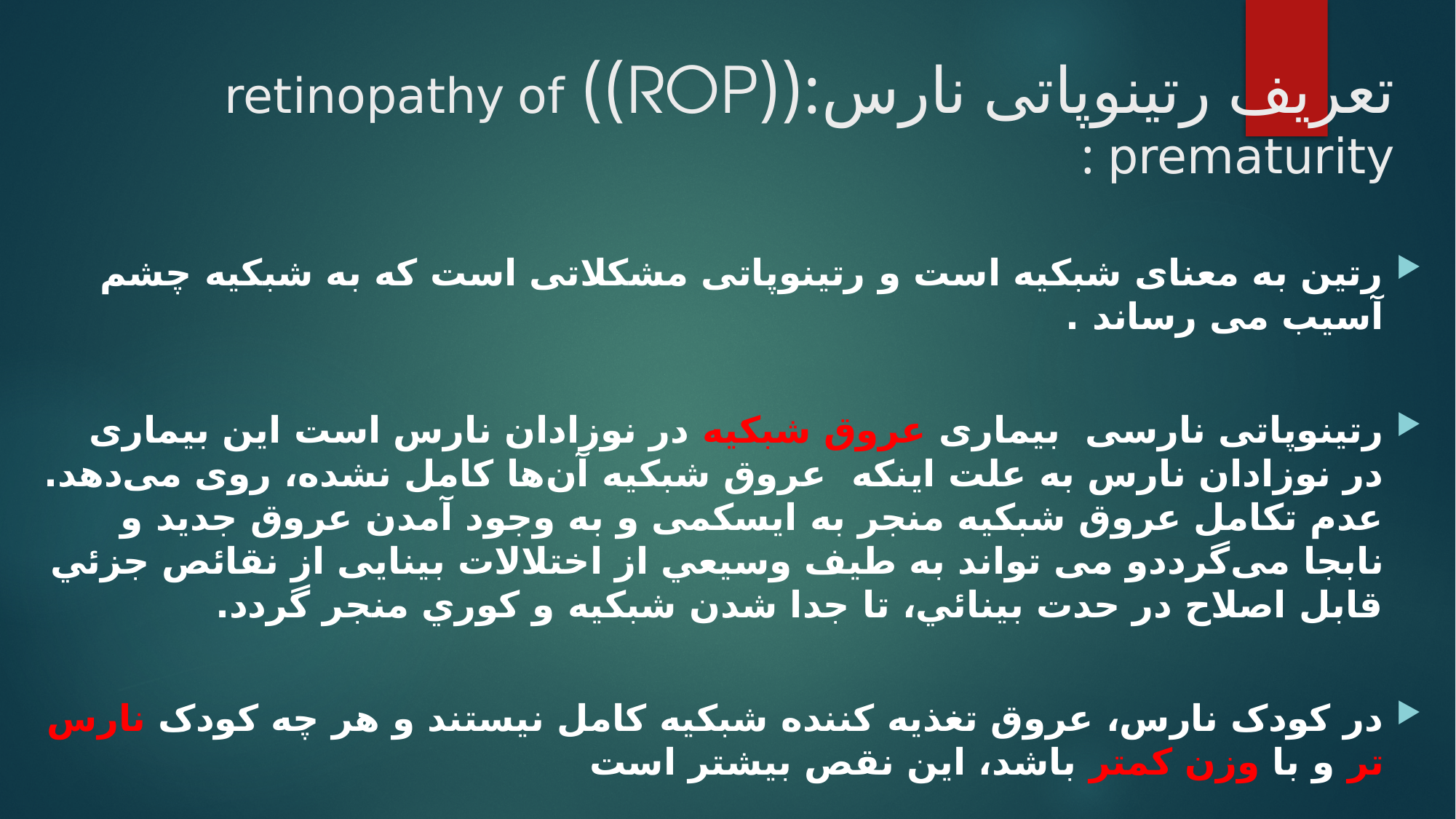

# تعریف رتینوپاتی نارس:((ROP)) retinopathy of prematurity :
رتین به معنای شبکیه است و رتینوپاتی مشکلاتی است که به شبکیه چشم آسیب می رساند .

رتینوپاتی نارسی  بیماری عروق شبکیه در نوزادان نارس است این بیماری در نوزادان نارس به علت اینکه  عروق شبکیه آن‌ها کامل نشده، روی می‌دهد. عدم تکامل عروق شبکیه منجر به ایسکمی و به وجود آمدن عروق جدید و نابجا می‌گرددو می تواند به طيف وسيعي از اختلالات بینایی از نقائص جزئي قابل اصلاح در حدت بينائي، تا جدا شدن شبکيه و کوري منجر گردد.

در کودک نارس، عروق تغذیه کننده شبکیه کامل نیستند و هر چه کودک نارس تر و با وزن کمتر باشد، این نقص بیشتر است